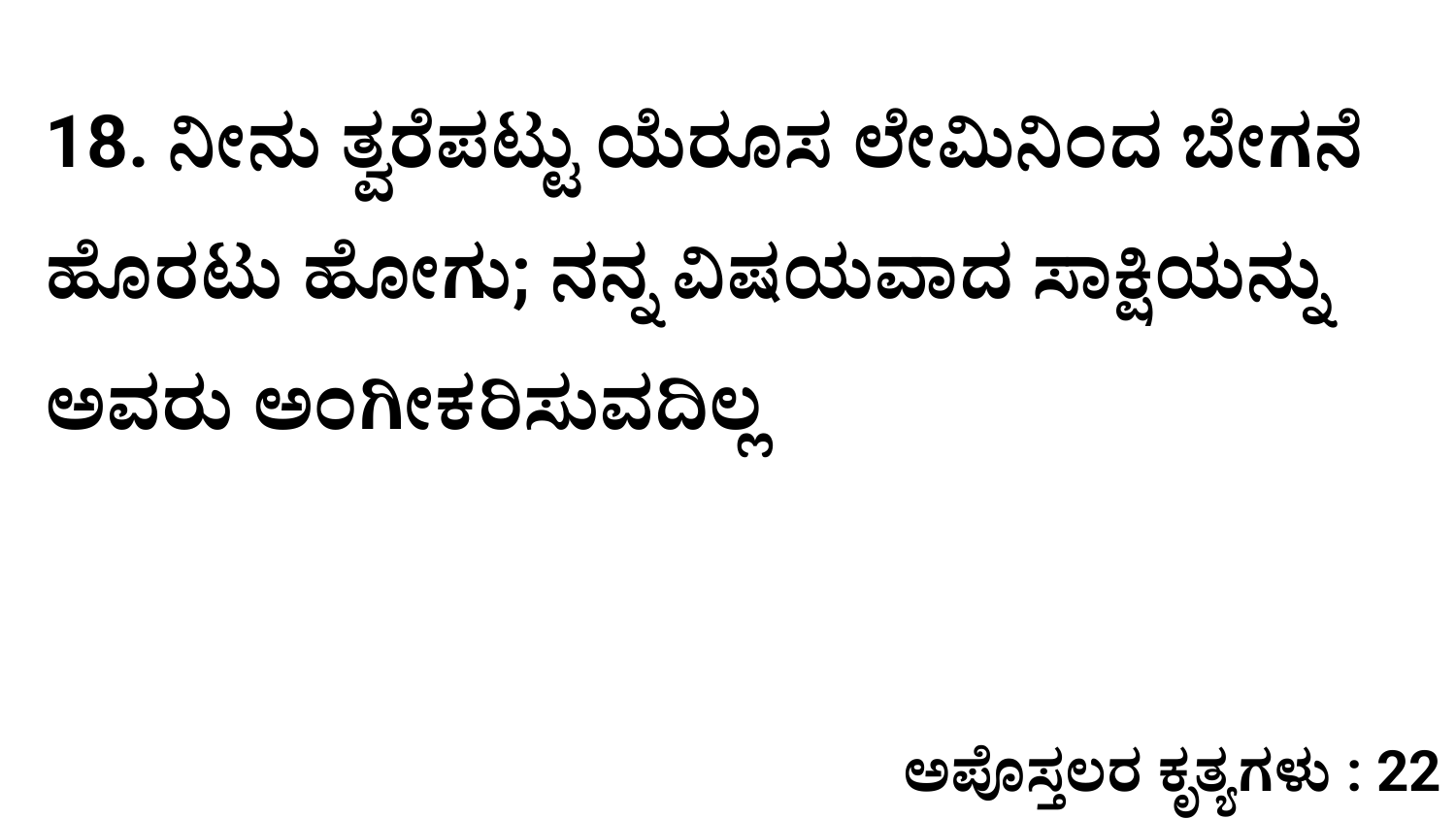

18. ನೀನು ತ್ವರೆಪಟ್ಟು ಯೆರೂಸ ಲೇಮಿನಿಂದ ಬೇಗನೆ ಹೊರಟು ಹೋಗು; ನನ್ನ ವಿಷಯವಾದ ಸಾಕ್ಷಿಯನ್ನು ಅವರು ಅಂಗೀಕರಿಸುವದಿಲ್ಲ
ಅಪೊಸ್ತಲರ ಕೃತ್ಯಗಳು : 22